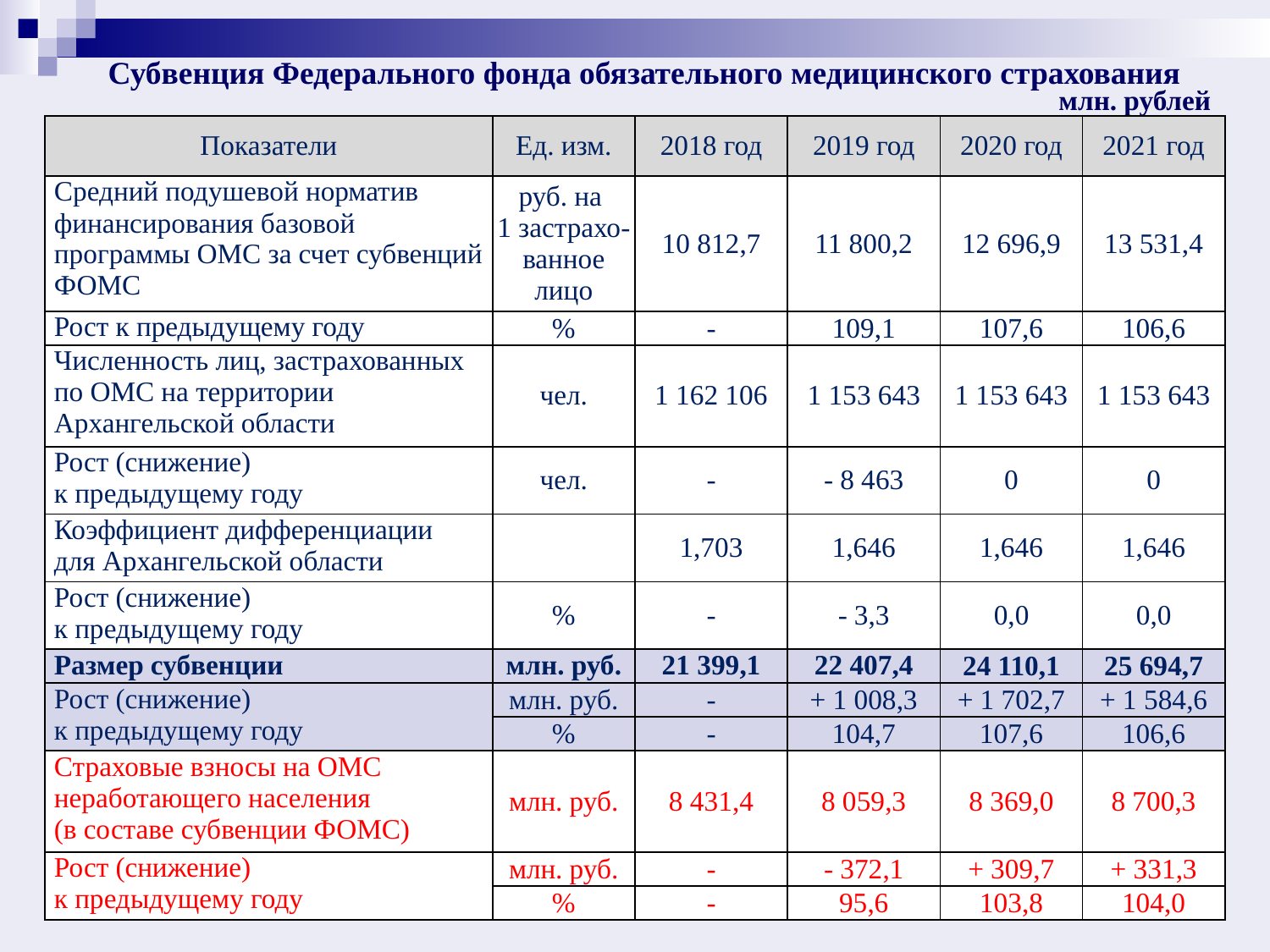

Субвенция Федерального фонда обязательного медицинского страхования
млн. рублей
| Показатели | Ед. изм. | 2018 год | 2019 год | 2020 год | 2021 год |
| --- | --- | --- | --- | --- | --- |
| Средний подушевой норматив финансирования базовой программы ОМС за счет субвенций ФОМС | руб. на 1 застрахо-ванное лицо | 10 812,7 | 11 800,2 | 12 696,9 | 13 531,4 |
| Рост к предыдущему году | % | - | 109,1 | 107,6 | 106,6 |
| Численность лиц, застрахованных по ОМС на территории Архангельской области | чел. | 1 162 106 | 1 153 643 | 1 153 643 | 1 153 643 |
| Рост (снижение) к предыдущему году | чел. | - | - 8 463 | 0 | 0 |
| Коэффициент дифференциации для Архангельской области |  | 1,703 | 1,646 | 1,646 | 1,646 |
| Рост (снижение) к предыдущему году | % | - | - 3,3 | 0,0 | 0,0 |
| Размер субвенции | млн. руб. | 21 399,1 | 22 407,4 | 24 110,1 | 25 694,7 |
| Рост (снижение) к предыдущему году | млн. руб. | - | + 1 008,3 | + 1 702,7 | + 1 584,6 |
|  | % | - | 104,7 | 107,6 | 106,6 |
| Страховые взносы на ОМС неработающего населения (в составе субвенции ФОМС) | млн. руб. | 8 431,4 | 8 059,3 | 8 369,0 | 8 700,3 |
| Рост (снижение) к предыдущему году | млн. руб. | - | - 372,1 | + 309,7 | + 331,3 |
|  | % | - | 95,6 | 103,8 | 104,0 |